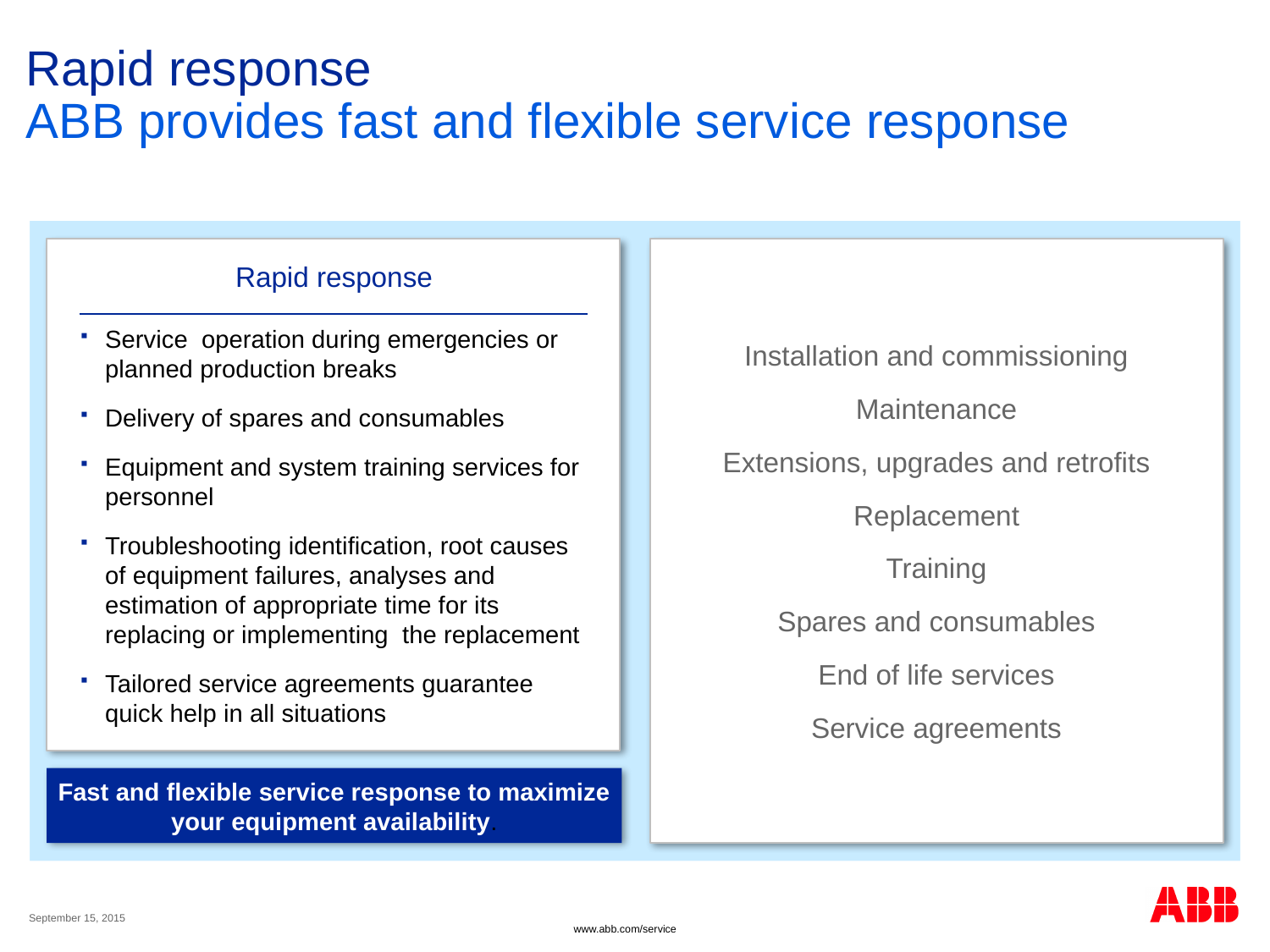

# Rapid response
ABB provides fast and flexible service response

Service  operation during emergencies or planned production breaks
Delivery of spares and consumables
Equipment and system training services for personnel
Troubleshooting identification, root causes of equipment failures, analyses and estimation of appropriate time for its replacing or implementing  the replacement
Tailored service agreements guarantee quick help in all situations
Rapid response
Installation and commissioning
Maintenance
Extensions, upgrades and retrofits
Replacement
Training
Spares and consumables
End of life services
Service agreements

Fast and flexible service response to maximize your equipment availability.

September 15, 2015